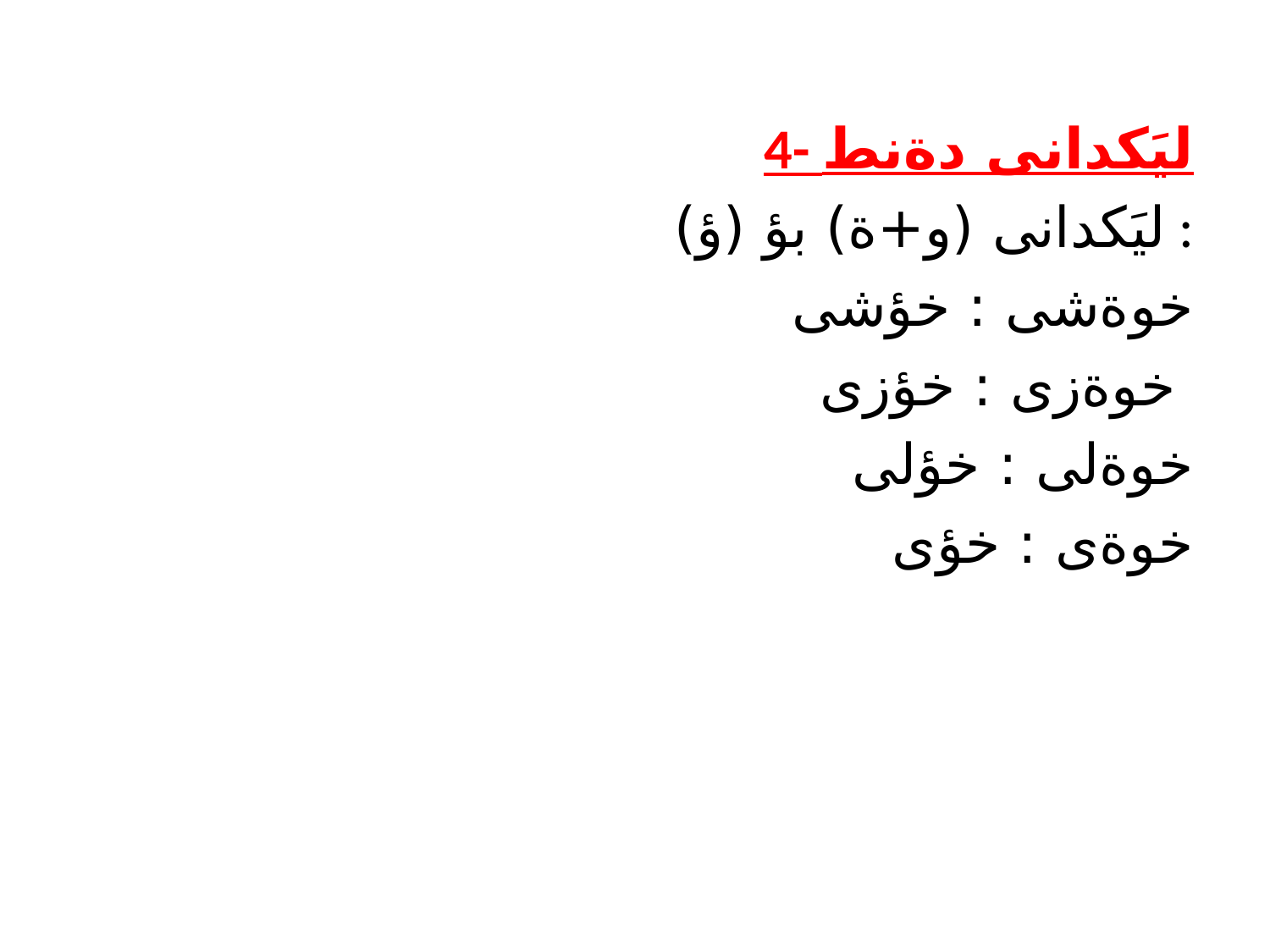

4- ليَكدانى دةنط
ليَكدانى (و+ة) بؤ (ؤ) :
خوةشى : خؤشى
خوةزى : خؤزى
خوةلى : خؤلى
خوةى : خؤى